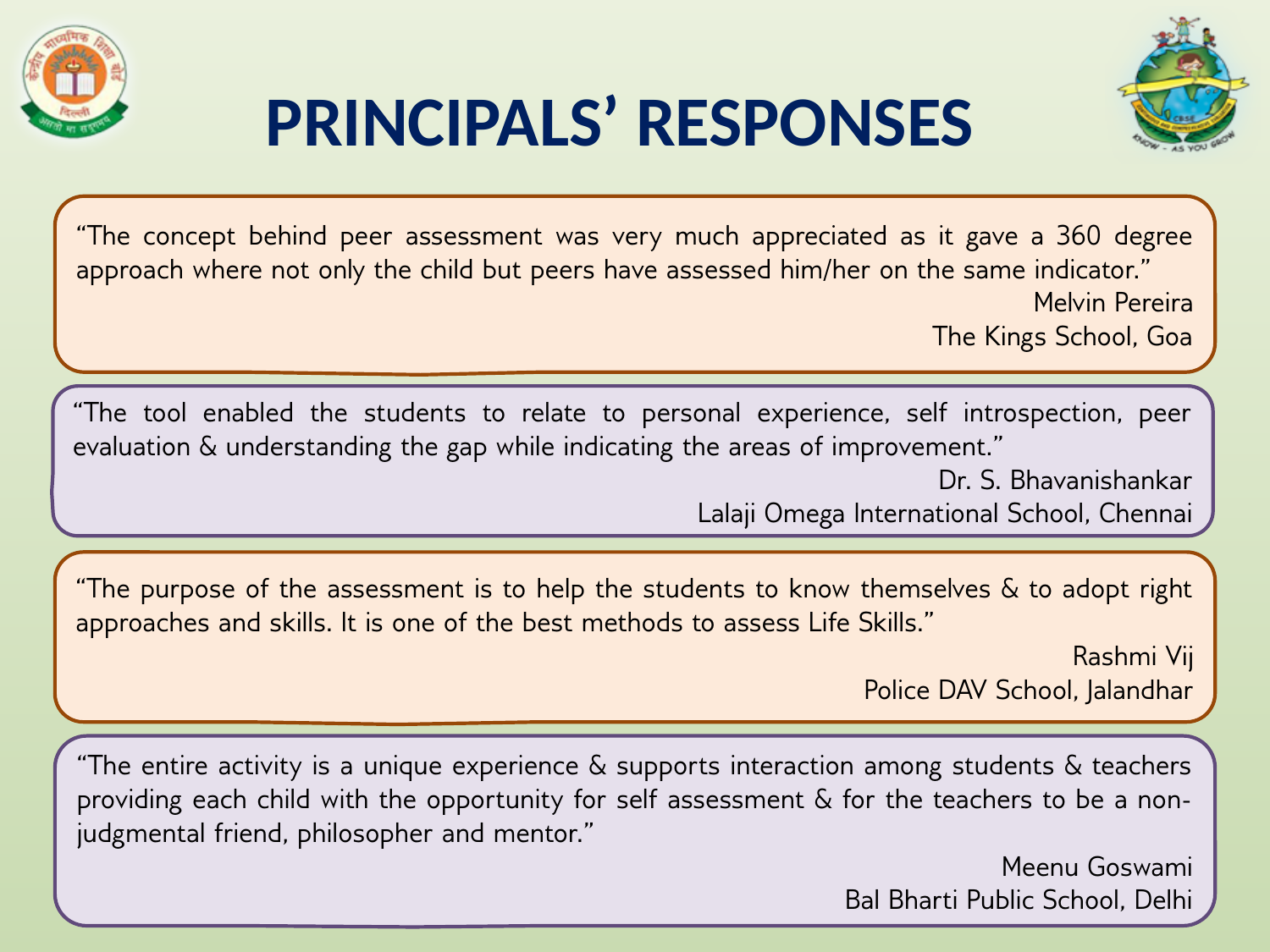

# PRINCIPALS’ RESPONSES
“The concept behind peer assessment was very much appreciated as it gave a 360 degree approach where not only the child but peers have assessed him/her on the same indicator.”
                                              Melvin Pereira
                                              The Kings School, Goa
“The tool enabled the students to relate to personal experience, self introspection, peer evaluation & understanding the gap while indicating the areas of improvement.”
                           Dr. S. Bhavanishankar
                           Lalaji Omega International School, Chennai
“The purpose of the assessment is to help the students to know themselves & to adopt right approaches and skills. It is one of the best methods to assess Life Skills.”
                                              Rashmi Vij
                                              Police DAV School, Jalandhar
“The entire activity is a unique experience & supports interaction among students & teachers providing each child with the opportunity for self assessment & for the teachers to be a non-judgmental friend, philosopher and mentor.”
                                              Meenu Goswami
                                              Bal Bharti Public School, Delhi